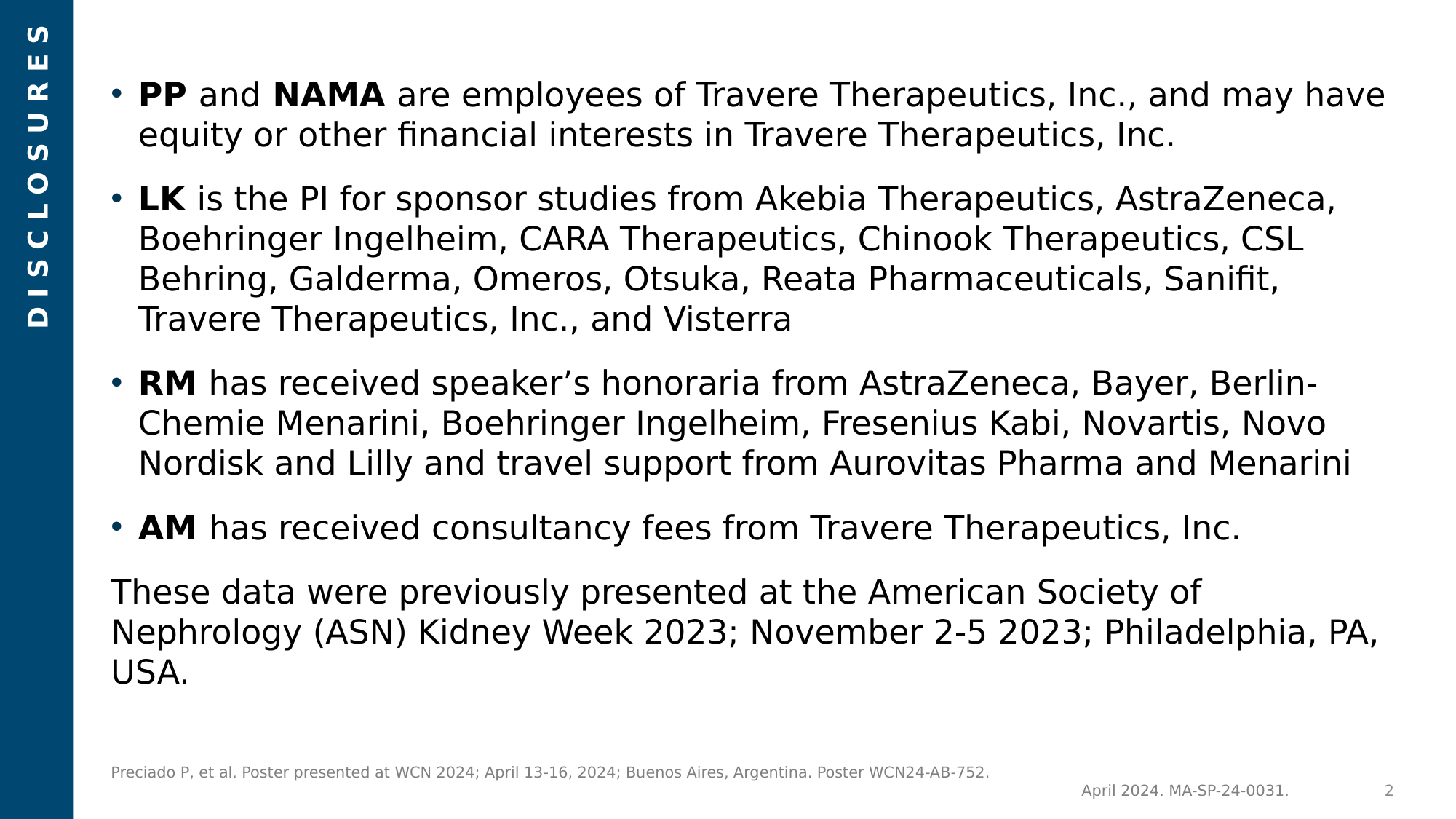

PP and NAMA are employees of Travere Therapeutics, Inc., and may have equity or other financial interests in Travere Therapeutics, Inc.
LK is the PI for sponsor studies from Akebia Therapeutics, AstraZeneca, Boehringer Ingelheim, CARA Therapeutics, Chinook Therapeutics, CSL Behring, Galderma, Omeros, Otsuka, Reata Pharmaceuticals, Sanifit, Travere Therapeutics, Inc., and Visterra
RM has received speaker’s honoraria from AstraZeneca, Bayer, Berlin-Chemie Menarini, Boehringer Ingelheim, Fresenius Kabi, Novartis, Novo Nordisk and Lilly and travel support from Aurovitas Pharma and Menarini
AM has received consultancy fees from Travere Therapeutics, Inc.
These data were previously presented at the American Society of Nephrology (ASN) Kidney Week 2023; November 2-5 2023; Philadelphia, PA, USA.
Preciado P, et al. Poster presented at WCN 2024; April 13-16, 2024; Buenos Aires, Argentina. Poster WCN24-AB-752.
2
April 2024. MA-SP-24-0031.